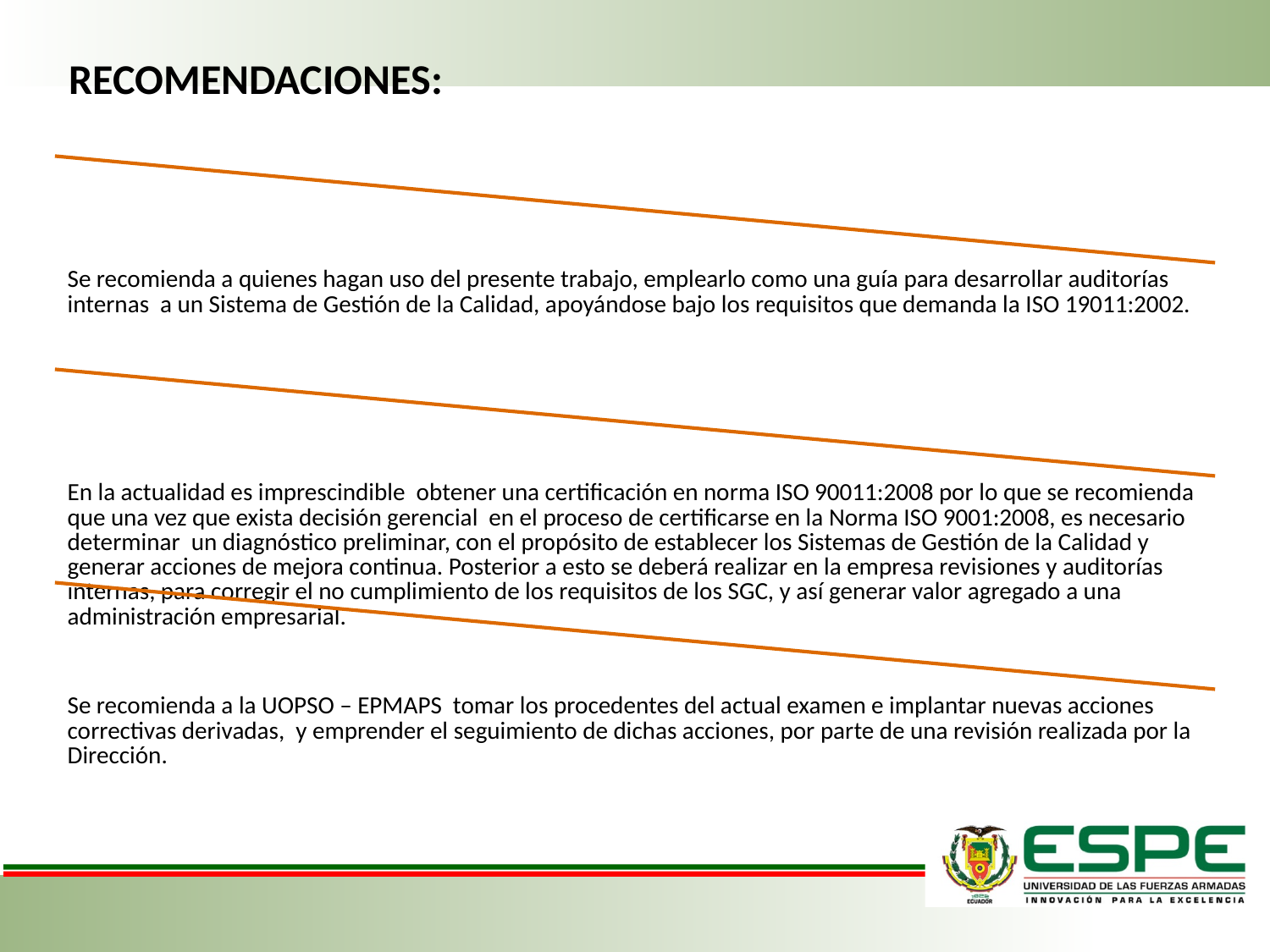

RECOMENDACIONES:
Se recomienda a quienes hagan uso del presente trabajo, emplearlo como una guía para desarrollar auditorías internas  a un Sistema de Gestión de la Calidad, apoyándose bajo los requisitos que demanda la ISO 19011:2002.
Se recomienda a la UOPSO – EPMAPS  tomar los procedentes del actual examen e implantar nuevas acciones correctivas derivadas,  y emprender el seguimiento de dichas acciones, por parte de una revisión realizada por la Dirección.
En la actualidad es imprescindible  obtener una certificación en norma ISO 90011:2008 por lo que se recomienda que una vez que exista decisión gerencial  en el proceso de certificarse en la Norma ISO 9001:2008, es necesario determinar  un diagnóstico preliminar, con el propósito de establecer los Sistemas de Gestión de la Calidad y generar acciones de mejora continua. Posterior a esto se deberá realizar en la empresa revisiones y auditorías internas, para corregir el no cumplimiento de los requisitos de los SGC, y así generar valor agregado a una administración empresarial.